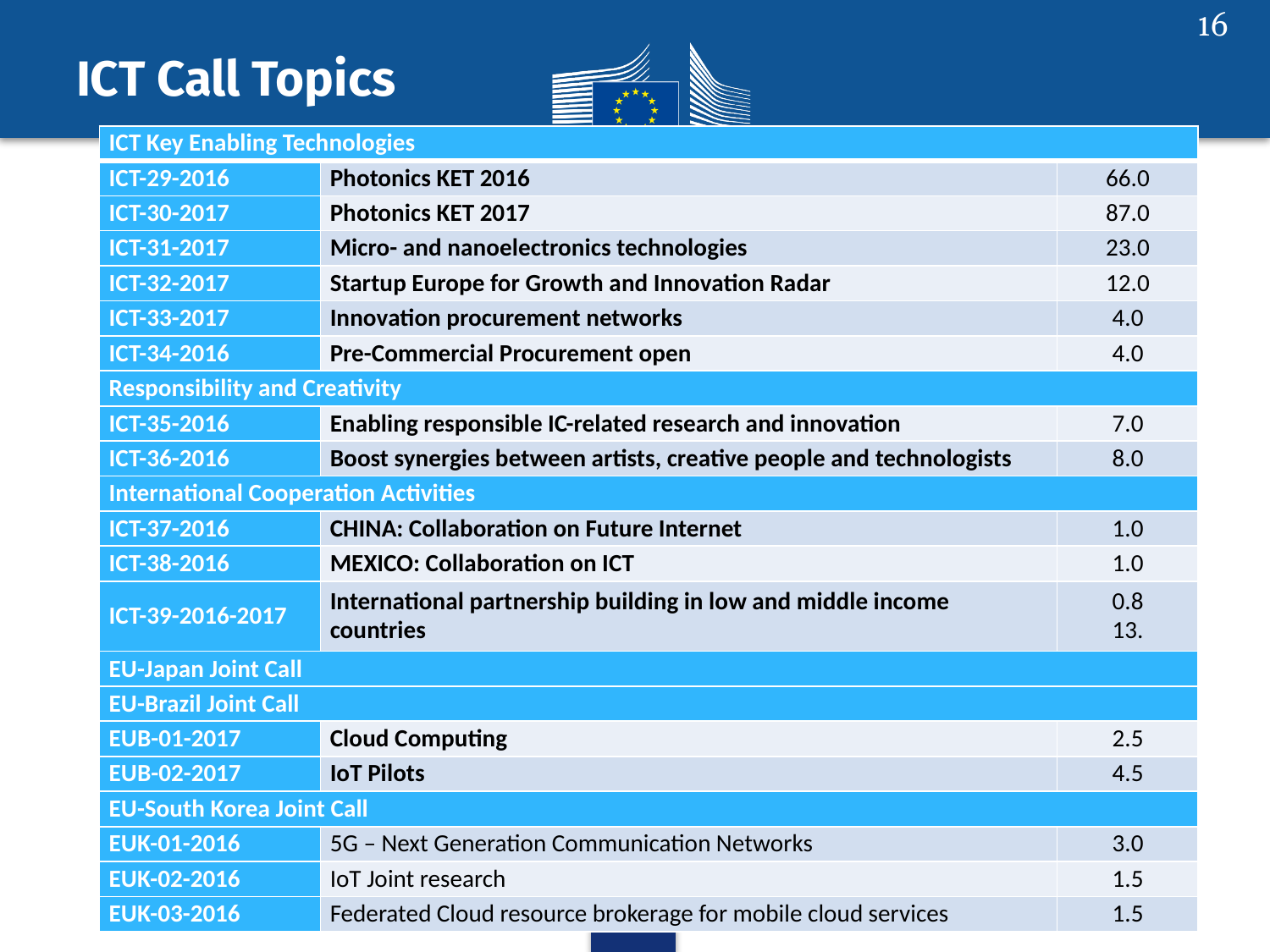

16
# ICT Call Topics
| ICT Key Enabling Technologies |  |  |
| --- | --- | --- |
| ICT-29-2016 | Photonics KET 2016 | 66.0 |
| ICT-30-2017 | Photonics KET 2017 | 87.0 |
| ICT-31-2017 | Micro- and nanoelectronics technologies | 23.0 |
| ICT-32-2017 | Startup Europe for Growth and Innovation Radar | 12.0 |
| ICT-33-2017 | Innovation procurement networks | 4.0 |
| ICT-34-2016 | Pre-Commercial Procurement open | 4.0 |
| Responsibility and Creativity |  |  |
| ICT-35-2016 | Enabling responsible IC-related research and innovation | 7.0 |
| ICT-36-2016 | Boost synergies between artists, creative people and technologists | 8.0 |
| International Cooperation Activities |  |  |
| ICT-37-2016 | CHINA: Collaboration on Future Internet | 1.0 |
| ICT-38-2016 | MEXICO: Collaboration on ICT | 1.0 |
| ICT-39-2016-2017 | International partnership building in low and middle income countries | 0.8 13. |
| EU-Japan Joint Call |  |  |
| EU-Brazil Joint Call |  |  |
| EUB-01-2017 | Cloud Computing | 2.5 |
| EUB-02-2017 | IoT Pilots | 4.5 |
| EU-South Korea Joint Call |  |  |
| EUK-01-2016 | 5G – Next Generation Communication Networks | 3.0 |
| EUK-02-2016 | IoT Joint research | 1.5 |
| EUK-03-2016 | Federated Cloud resource brokerage for mobile cloud services | 1.5 |